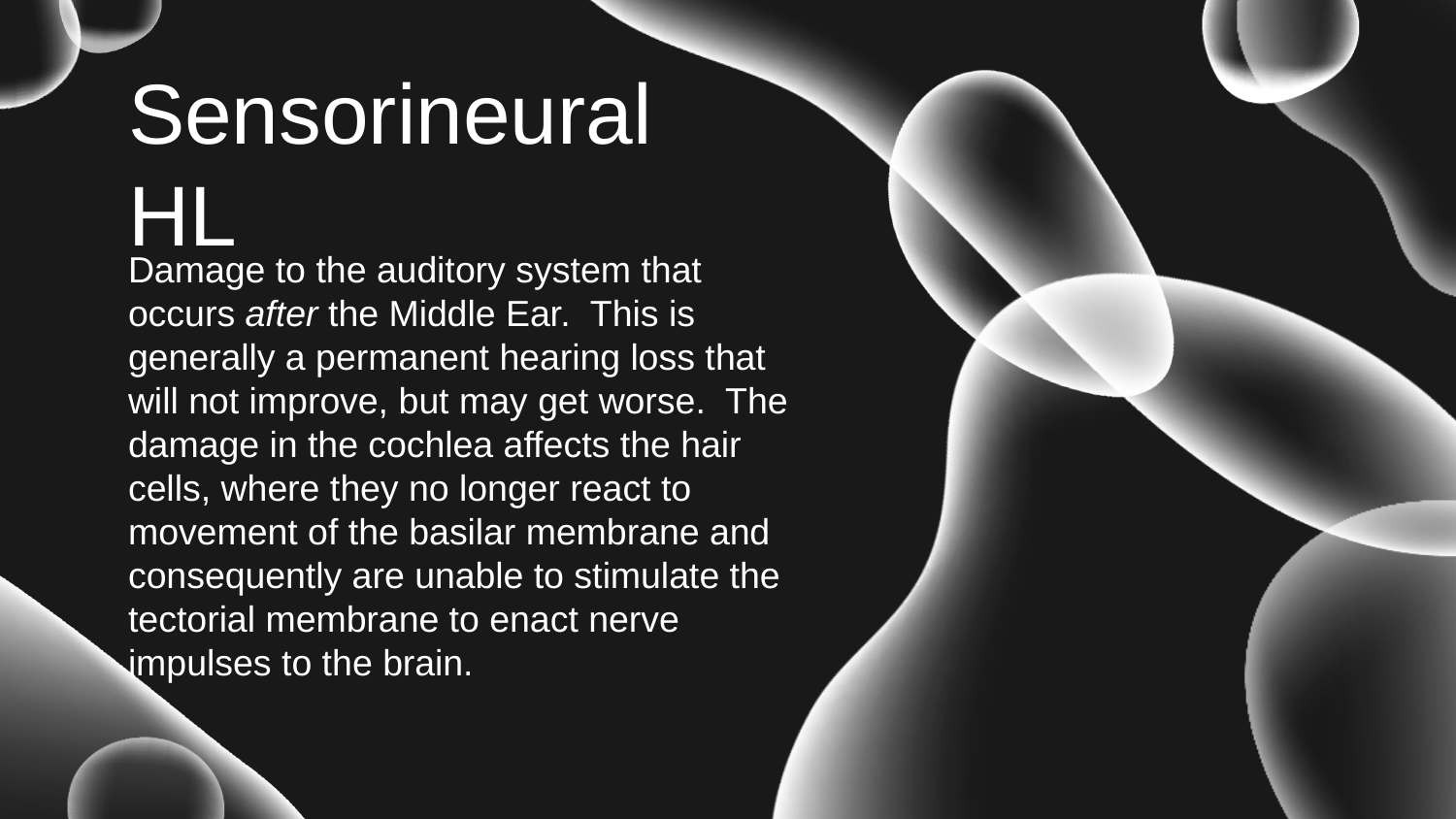

# Sensorineural HL
Damage to the auditory system that occurs after the Middle Ear.  This is generally a permanent hearing loss that will not improve, but may get worse.  The damage in the cochlea affects the hair cells, where they no longer react to movement of the basilar membrane and consequently are unable to stimulate the tectorial membrane to enact nerve impulses to the brain.